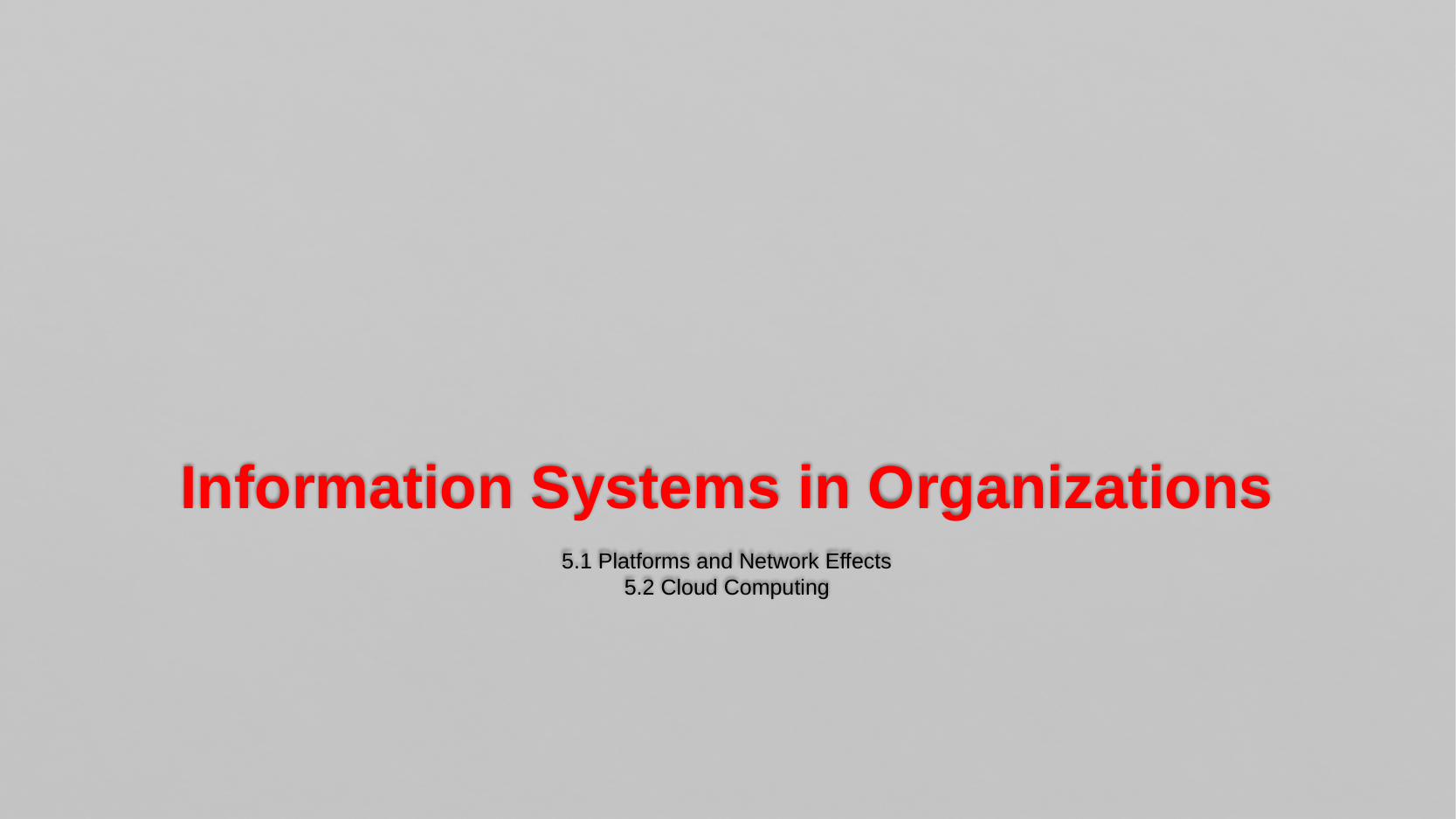

# Information Systems in Organizations 5.1 Platforms and Network Effects 5.2 Cloud Computing